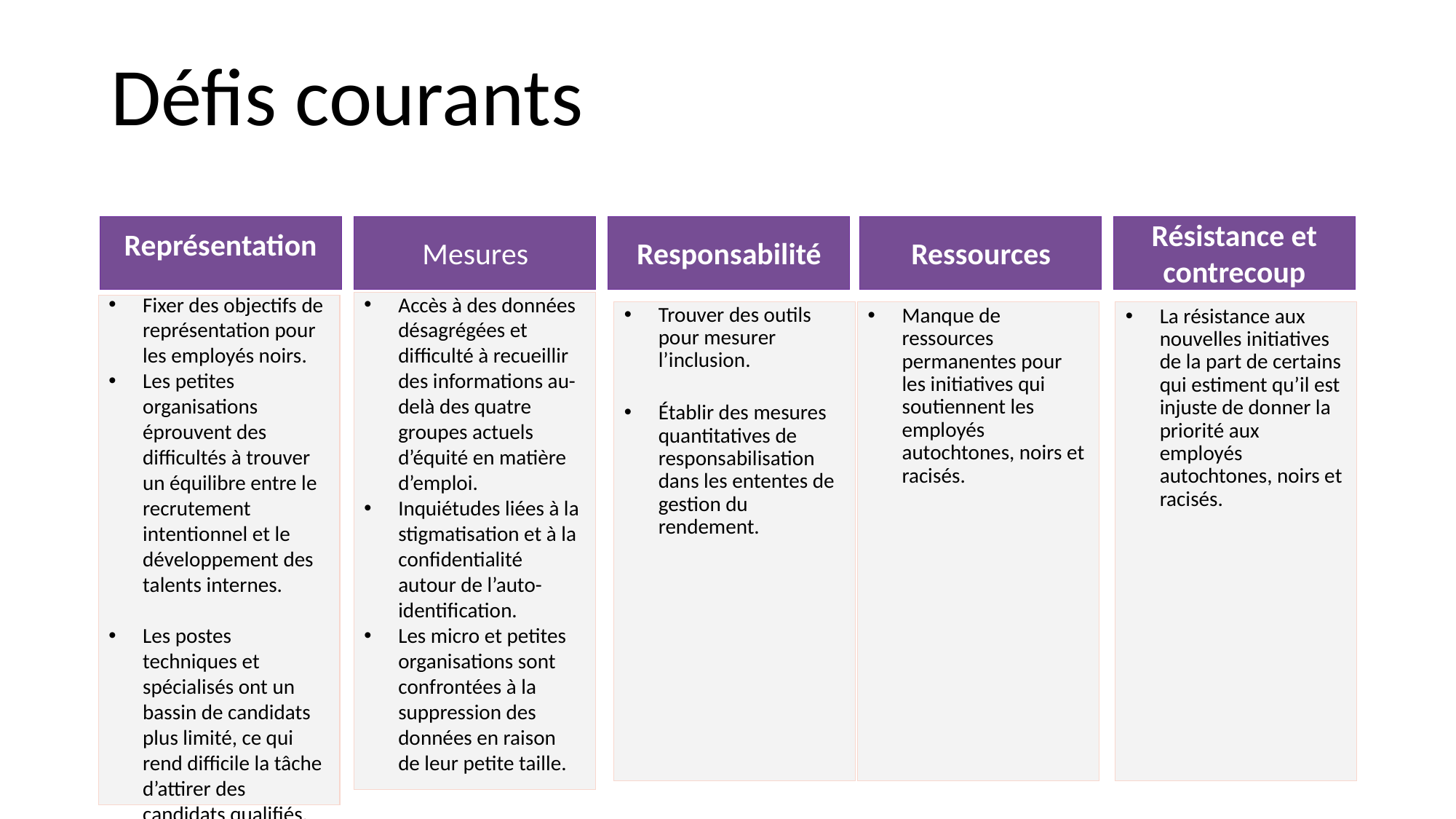

# Défis courants
  Ressources

  Responsabilité

Résistance et contrecoup

Représentation
  Mesures

Fixer des objectifs de représentation pour les employés noirs.
Les petites organisations éprouvent des difficultés à trouver un équilibre entre le recrutement intentionnel et le développement des talents internes.

Les postes techniques et spécialisés ont un bassin de candidats plus limité, ce qui rend difficile la tâche d’attirer des candidats qualifiés.

Accès à des données désagrégées et difficulté à recueillir des informations au-delà des quatre groupes actuels d’équité en matière d’emploi.
Inquiétudes liées à la stigmatisation et à la confidentialité autour de l’auto-identification.
Les micro et petites organisations sont confrontées à la suppression des données en raison de leur petite taille.

Trouver des outils pour mesurer l’inclusion.

Établir des mesures quantitatives de responsabilisation dans les ententes de gestion du rendement.

Manque de ressources permanentes pour les initiatives qui soutiennent les employés autochtones, noirs et racisés.

La résistance aux nouvelles initiatives de la part de certains qui estiment qu’il est injuste de donner la priorité aux employés autochtones, noirs et racisés.